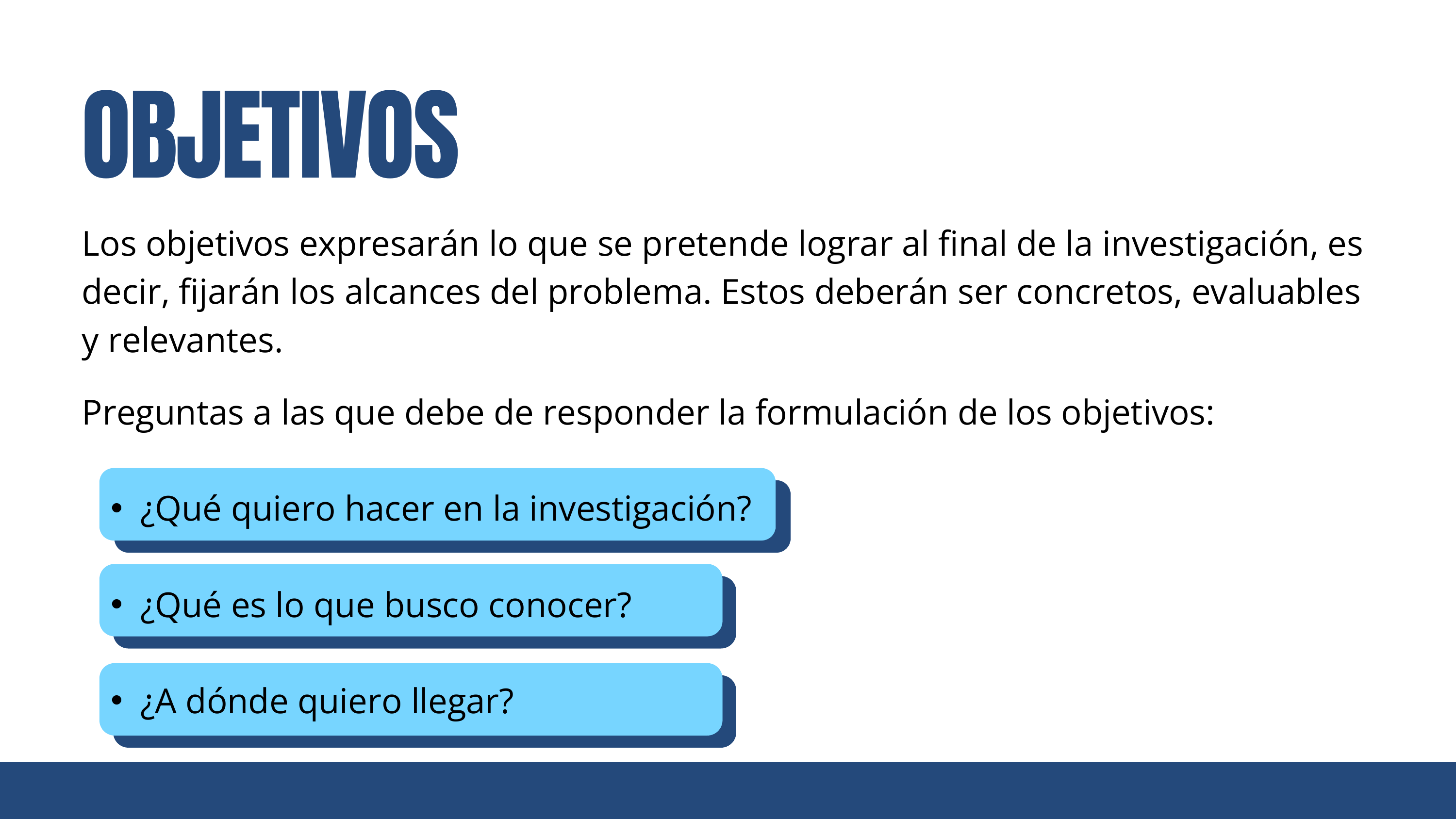

OBJETIVOS
Los objetivos expresarán lo que se pretende lograr al final de la investigación, es decir, fijarán los alcances del problema. Estos deberán ser concretos, evaluables y relevantes.
Preguntas a las que debe de responder la formulación de los objetivos:

¿Qué quiero hacer en la investigación?

¿Qué es lo que busco conocer?

¿A dónde quiero llegar?